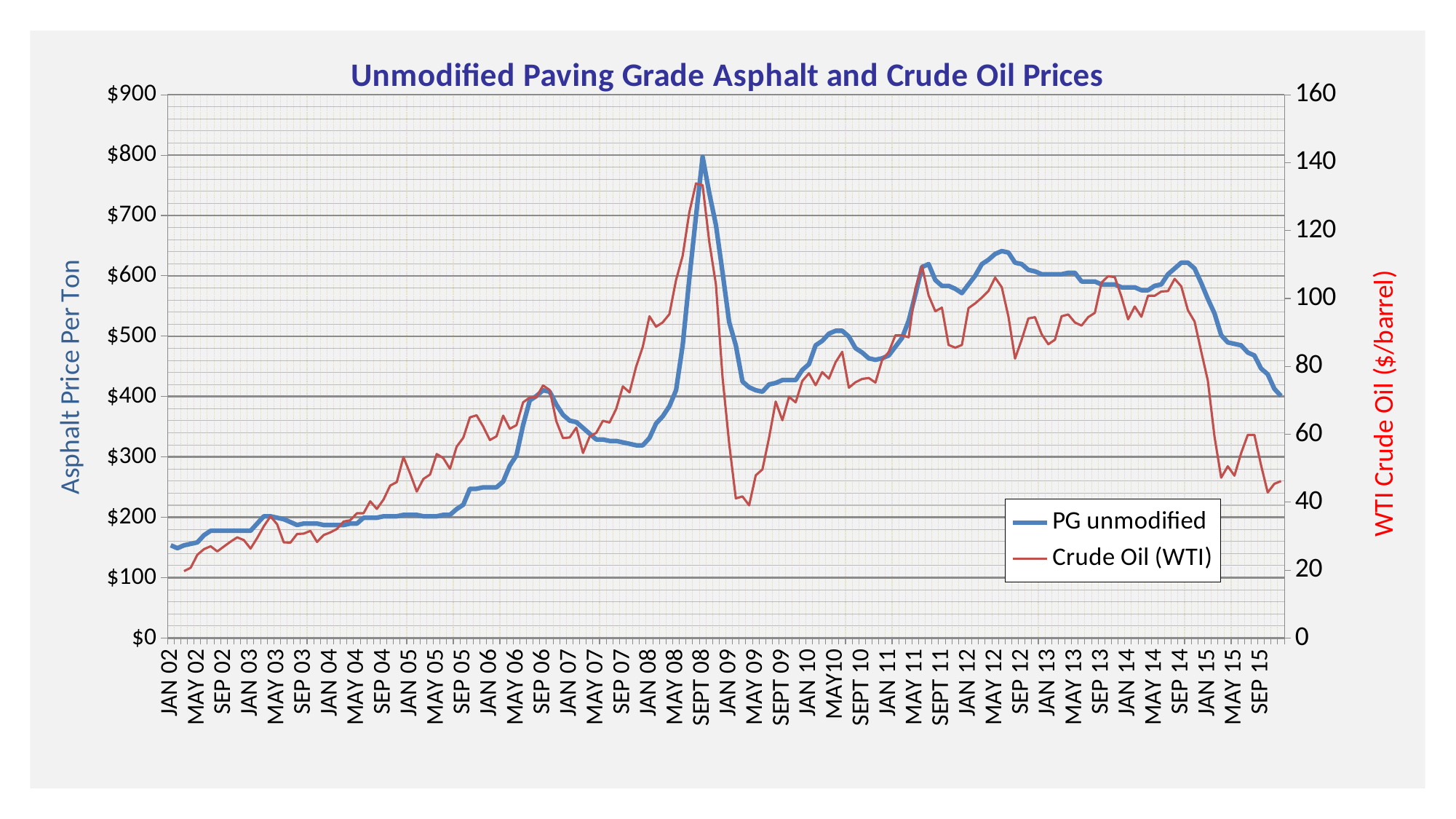

### Chart: Unmodified Paving Grade Asphalt and Crude Oil Prices

| Category |  |  |
|---|---|---|
| JAN 02 | 153.66146458583432 | None |
| FEB 02 | 148.859543817527 | None |
| MAR 02 | 153.66146458583432 | 19.72 |
| APR 02 | 156.062424969988 | 20.72 |
| MAY 02 | 158.46338535414165 | 24.53 |
| JUNE 02 | 170.46818727490995 | 26.18 |
| JULY 02 | 177.67106842737095 | 27.04 |
| AUG 02 | 177.67106842737095 | 25.52 |
| SEP 02 | 177.67106842737095 | 26.97 |
| OCT 02 | 177.67106842737095 | 28.39 |
| NOV 02 | 177.67106842737095 | 29.66 |
| DEC 02 | 177.67106842737095 | 28.84 |
| JAN 03 | 177.67106842737095 | 26.35 |
| FEB 03 | 189.67587034813926 | 29.46 |
| MAR 03 | 201.68067226890756 | 32.95 |
| APR 03 | 201.68067226890756 | 35.83 |
| MAY 03 | 199.2797118847539 | 33.51 |
| JUNE 03 | 196.87875150060023 | 28.17 |
| JULY 03 | 192.0768307322929 | 28.11 |
| AUG 03 | 187.27490996398558 | 30.66 |
| SEP 03 | 189.67587034813926 | 30.76 |
| OCT 03 | 189.67587034813926 | 31.57 |
| NOV 03 | 189.67587034813926 | 28.31 |
| DEC 03 | 187.27490996398558 | 30.34 |
| JAN 04 | 187.27490996398558 | 31.11 |
| FEB 04 | 187.27490996398558 | 32.13 |
| MAR 04 | 187.27490996398558 | 34.31 |
| APR 04 | 189.67587034813926 | 34.69 |
| MAY 04 | 189.67587034813926 | 36.74 |
| JUNE 04 | 199.2797118847539 | 36.75 |
| JULY 04 | 199.2797118847539 | 40.28 |
| AUG 04 | 199.2797118847539 | 38.03 |
| SEP 04 | 201.68067226890756 | 40.78 |
| OCT 04 | 201.68067226890756 | 44.9 |
| NOV 04 | 201.68067226890756 | 45.94 |
| DEC 04 | 204.08163265306123 | 53.28 |
| JAN 05 | 204.08163265306123 | 48.47 |
| FEB 05 | 204.08163265306123 | 43.15 |
| MAR 05 | 201.68067226890756 | 46.84 |
| APR 05 | 201.68067226890756 | 48.15 |
| MAY 05 | 201.68067226890756 | 54.19 |
| JUNE 05 | 204.08163265306123 | 52.98 |
| JULY 05 | 204.08163265306123 | 49.83 |
| AUG 05 | 213.68547418967586 | 56.35 |
| SEP 05 | 220.88835534213686 | 59.0 |
| OCT 05 | 247.29891956782714 | 64.99 |
| NOV 05 | 247.29891956782714 | 65.59 |
| DEC 05 | 249.6998799519808 | 62.26 |
| JAN 06 | 249.6998799519808 | 58.32 |
| FEB 06 | 249.6998799519808 | 59.41 |
| MAR 06 | 259.30372148859544 | 65.49 |
| APR 06 | 285.7142857142857 | 61.63 |
| MAY 06 | 302.52100840336135 | 62.69 |
| JUNE 06 | 352.94117647058823 | 69.44 |
| JULY 06 | 393.75750300120046 | 70.84 |
| AUG 06 | 400.96038415366144 | 70.95 |
| SEP 06 | 410.5642256902761 | 74.41 |
| OCT 06 | 408.16326530612247 | 73.04 |
| NOV 06 | 386.5546218487395 | 63.8 |
| DEC 06 | 369.74789915966386 | 58.89 |
| JAN 07 | 360.1440576230492 | 59.08 |
| FEB 07 | 357.74309723889553 | 61.96 |
| MAR 07 | 348.13925570228093 | 54.51 |
| APR 07 | 338.5354141656663 | 59.28 |
| MAY 07 | 328.93157262905163 | 60.44 |
| JUNE 07 | 328.93157262905163 | 63.98 |
| JULY 07 | 326.53061224489795 | 63.46 |
| AUG 07 | 326.53061224489795 | 67.49 |
| SEP 07 | 324.1296518607443 | 74.12 |
| OCT 07 | 321.72869147659065 | 72.36 |
| NOV 07 | 319.327731092437 | 79.92 |
| DEC 07 | 319.327731092437 | 85.8 |
| JAN 08 | 331.3325330132053 | 94.77 |
| FEB 08 | 355.3421368547419 | 91.69 |
| MAR 08 | 367.3469387755102 | 92.97 |
| APR 08 | 384.1536614645858 | 95.39 |
| MAY 08 | 410.5642256902761 | 105.45 |
| JUNE 08 | 484.99399759903963 | 112.58 |
| JULY 08 | 595.438175270108 | 125.4 |
| AUG 08 | 698.6794717887154 | 133.88 |
| SEPT 08 | 797.1188475390156 | 133.37 |
| OCT 08 | 737.094837935174 | 116.67 |
| NOV 08 | 684.2737094837935 | 104.11 |
| DEC 08 | 605.0420168067227 | 76.61 |
| JAN 09 | 523.4093637454982 | 57.31 |
| FEB 09 | 484.99399759903963 | 41.12 |
| MAR 09 | 424.9699879951981 | 41.71 |
| APR 09 | 415.36614645858344 | 39.09 |
| MAY 09 | 410.5642256902761 | 47.94 |
| JUNE 09 | 408.16326530612247 | 49.65 |
| JULY 09 | 420.16806722689074 | 59.03 |
| AUG 09 | 422.5690276110444 | 69.64 |
| SEPT 09 | 427.3709483793517 | 64.15 |
| OCT 09 | 427.3709483793517 | 71.05 |
| NOV 09 | 427.3709483793517 | 69.41 |
| DEC 09 | 444.17767106842734 | 75.72 |
| JAN 10 | 453.781512605042 | 77.99 |
| FEB 10 | 484.99399759903963 | 74.47 |
| MAR 10 | 492.1968787515006 | 78.33 |
| APR 10 | 504.2016806722689 | 76.39 |
| MAY10 | 509.00360144057623 | 81.2 |
| JUNE 10 | 509.00360144057623 | 84.29 |
| JULY 10 | 499.3997599039616 | 73.74 |
| AUG 10 | 480.1920768307323 | 75.34 |
| SEPT 10 | 472.9891956782713 | 76.32 |
| OCT 10 | 463.38535414165665 | 76.6 |
| NOV 10 | 460.98439375750297 | 75.24 |
| DEC 10 | 463.38535414165665 | 81.89 |
| JAN 11 | 468.187274909964 | 84.25 |
| FEB 11 | 482.5930372148859 | 89.15 |
| MAR 11 | 496.9987995198079 | 89.17 |
| APR 11 | 525.8103241296518 | 88.58 |
| MAY 11 | 569.0276110444178 | 102.86 |
| JUNE 11 | 614.6458583433373 | 109.53 |
| JULY 11 | 619.4477791116446 | 100.9 |
| AUG 11 | 593.0372148859544 | 96.26 |
| SEPT 11 | 583.4333733493397 | 97.3 |
| OCT 11 | 583.4333733493397 | 86.33 |
| NOV 11 | 578.6314525810324 | 85.52 |
| DEC 11 | 571.4285714285714 | 86.32 |
| JAN 12 | 585.8343337334934 | 97.16 |
| FEB 12 | 600.2400960384153 | 98.56 |
| MAR 12 | 619.4477791116446 | 100.27 |
| APR 12 | 626.6506602641057 | 102.2 |
| MAY 12 | 636.2545018007203 | 106.16 |
| JUN 12 | 641.0564225690276 | 103.32 |
| JUL 12 | 638.655462184874 | 94.66 |
| AUG 12 | 621.8487394957983 | 82.3 |
| SEP 12 | 619.4477791116446 | 87.9 |
| OCT 12 | 609.84393757503 | 94.13 |
| NOV 12 | 607.4429771908764 | 94.51 |
| DEC 12 | 602.641056422569 | 89.49 |
| JAN 13 | 602.641056422569 | 86.53 |
| FEB 13 | 602.641056422569 | 87.86 |
| MAR 13 | 602.641056422569 | 94.76 |
| APR 13 | 605.0420168067227 | 95.31 |
| MAY 13 | 605.0420168067227 | 92.94 |
| JUN 13 | 590.6362545018007 | 92.02 |
| JUL 13 | 590.6362545018007 | 94.51 |
| AUG 13 | 590.6362545018007 | 95.77 |
| SEP 13 | 585.8343337334934 | 104.67 |
| OCT 13 | 585.8343337334934 | 106.57 |
| NOV 13 | 585.8343337334934 | 106.29 |
| DEC 13 | 581.032412965186 | 100.54 |
| JAN 14 | 581.032412965186 | 93.86 |
| FEB 14 | 581.032412965186 | 97.63 |
| MAR 14 | 576.2304921968788 | 94.62 |
| APR 14 | 576.2304921968788 | 100.82 |
| MAY 14 | 583.4333733493397 | 100.8 |
| JUN 14 | 585.8343337334934 | 102.07 |
| JUL 14 | 602.641056422569 | 102.18 |
| AUG 14 | 612.2448979591836 | 105.79 |
| SEP 14 | 621.8487394957983 | 103.59 |
| OCT 14 | 621.8487394957983 | 96.54 |
| NOV 14 | 612.2448979591836 | 93.21 |
| DEC 14 | 588.2352941176471 | 84.4 |
| JAN 15 | 561.8247298919567 | 75.79 |
| FEB 15 | 537.8151260504202 | 59.29 |
| MAR 15 | 501.80072028811526 | 47.22 |
| APR 15 | 489.7959183673469 | 50.58 |
| MAY 15 | 487.3949579831932 | 47.82 |
| JUN 15 | 484.99399759903963 | 54.45 |
| JUL 15 | 472.9891956782713 | 59.82 |
| AUG 15 | 468.187274909964 | 59.82 |
| SEP 15 | 446.578631452581 | 50.9 |
| OCT 15 | 436.97478991596637 | 42.87 |
| NOV 15 | 412.96518607442977 | 45.42 |
| DEC 15 | 400.96038415366144 | 46.22 |
#